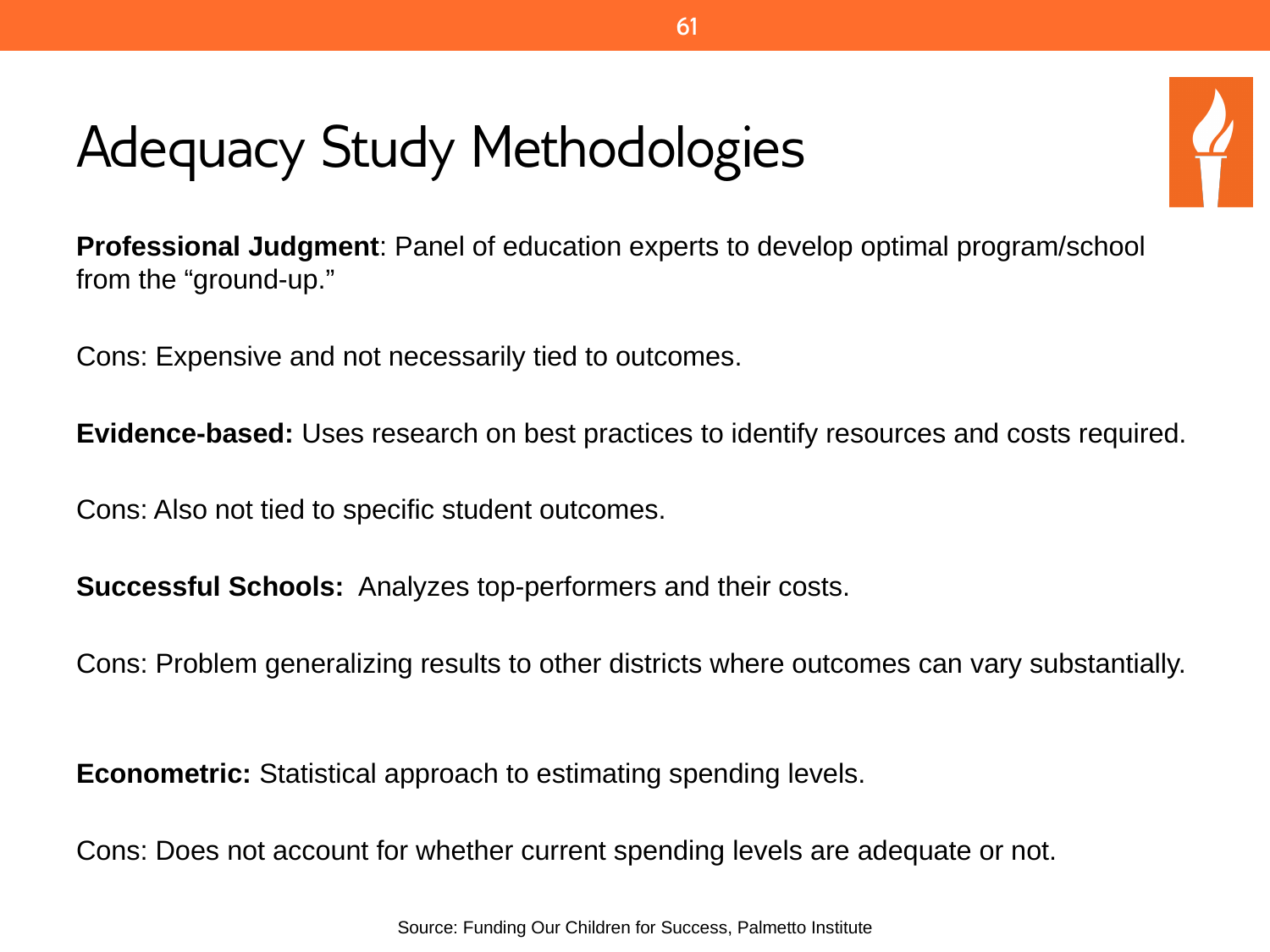

61
# Adequacy Study Methodologies
Professional Judgment: Panel of education experts to develop optimal program/school from the “ground-up.”

Cons: Expensive and not necessarily tied to outcomes.

Evidence-based: Uses research on best practices to identify resources and costs required.

Cons: Also not tied to specific student outcomes.

Successful Schools:  Analyzes top-performers and their costs.

Cons: Problem generalizing results to other districts where outcomes can vary substantially.

Econometric: Statistical approach to estimating spending levels.

Cons: Does not account for whether current spending levels are adequate or not.
Source: Funding Our Children for Success, Palmetto Institute